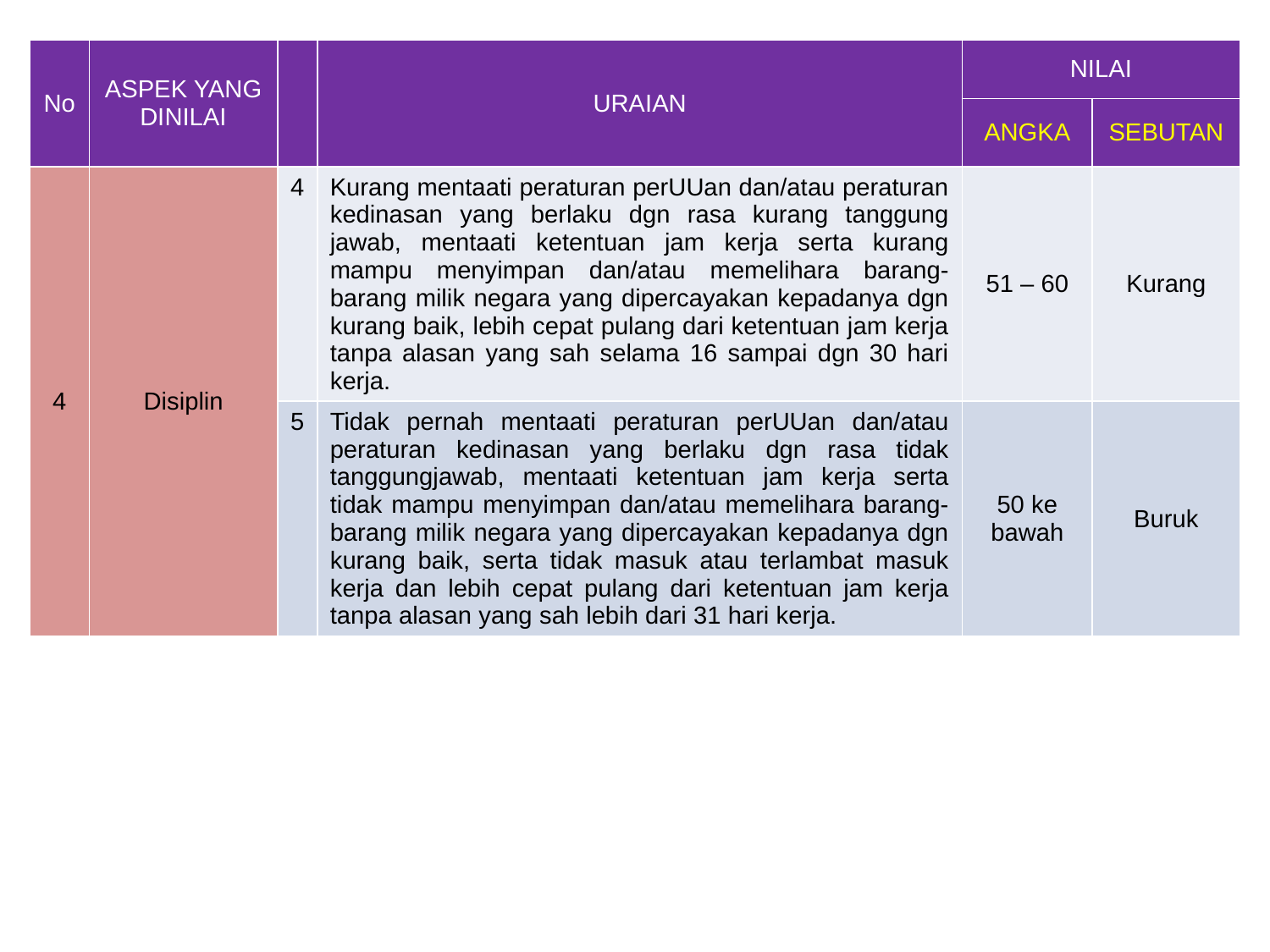

| No | ASPEK YANG DINILAI |  | URAIAN | NILAI |  |
| --- | --- | --- | --- | --- | --- |
|  |  |  |  | ANGKA | SEBUTAN |
| 4 | Disiplin | 4 | Kurang mentaati peraturan perUUan dan/atau peraturan kedinasan yang berlaku dgn rasa kurang tanggung jawab, mentaati ketentuan jam kerja serta kurang mampu menyimpan dan/atau memelihara barang-barang milik negara yang dipercayakan kepadanya dgn kurang baik, lebih cepat pulang dari ketentuan jam kerja tanpa alasan yang sah selama 16 sampai dgn 30 hari kerja. | 51 – 60 | Kurang |
|  |  | 5 | Tidak pernah mentaati peraturan perUUan dan/atau peraturan kedinasan yang berlaku dgn rasa tidak tanggungjawab, mentaati ketentuan jam kerja serta tidak mampu menyimpan dan/atau memelihara barang-barang milik negara yang dipercayakan kepadanya dgn kurang baik, serta tidak masuk atau terlambat masuk kerja dan lebih cepat pulang dari ketentuan jam kerja tanpa alasan yang sah lebih dari 31 hari kerja. | 50 ke bawah | Buruk |